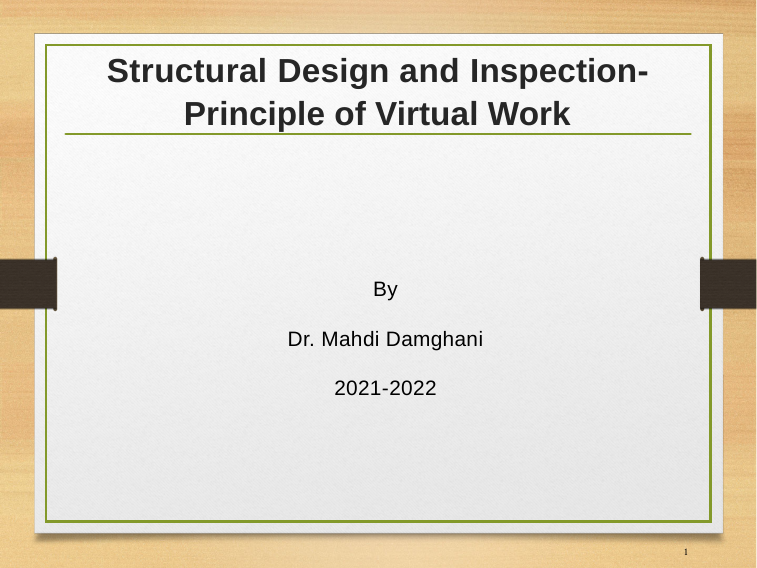

# Structural Design and Inspection-Principle of Virtual Work
By

Dr. Mahdi Damghani

2021-2022
1